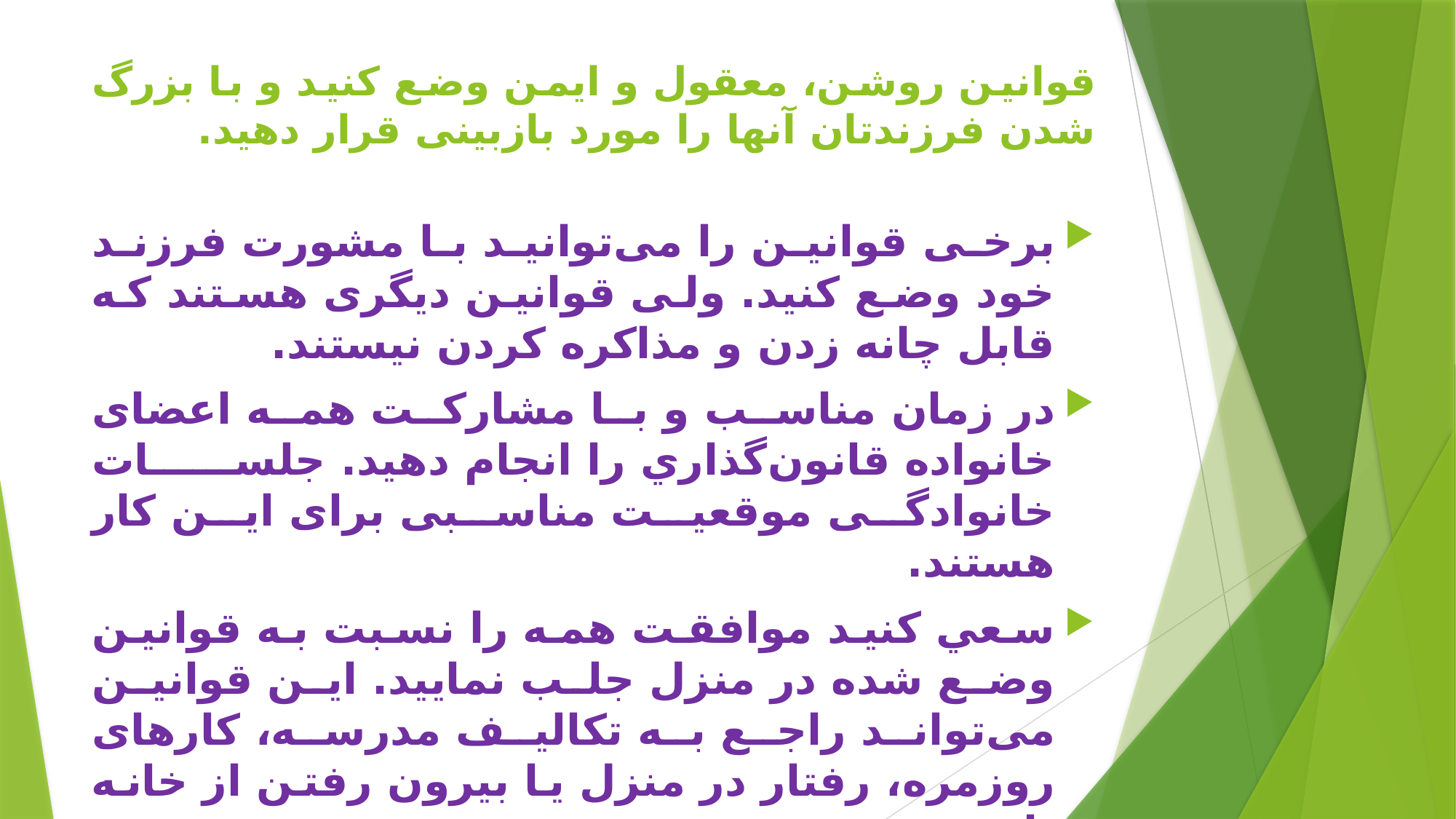

# قوانین روشن، معقول و ايمن وضع کنید و با بزرگ شدن فرزندتان آنها را مورد بازبینی قرار دهید.
برخی قوانین را می‌توانید با مشورت فرزند خود وضع کنید. ولی قوانین ديگری هستند که قابل چانه زدن و مذاکره کردن نیستند.
در زمان مناسب و با مشارکت همه اعضای خانواده قانون‌گذاري را انجام دهید. جلسات خانوادگی موقعیت مناسبی برای این کار هستند.
سعي كنيد موافقت همه را نسبت به قوانين وضع شده در منزل جلب نمایید. این قوانین می‌تواند راجع به تکالیف مدرسه، کارهای روزمره، رفتار در منزل یا بیرون رفتن از خانه باشد.
پیامدهایی را برای قانون‌شکنی در نظر بگیرید و در صورت نقض قانون آنها را پیگیری کنید.